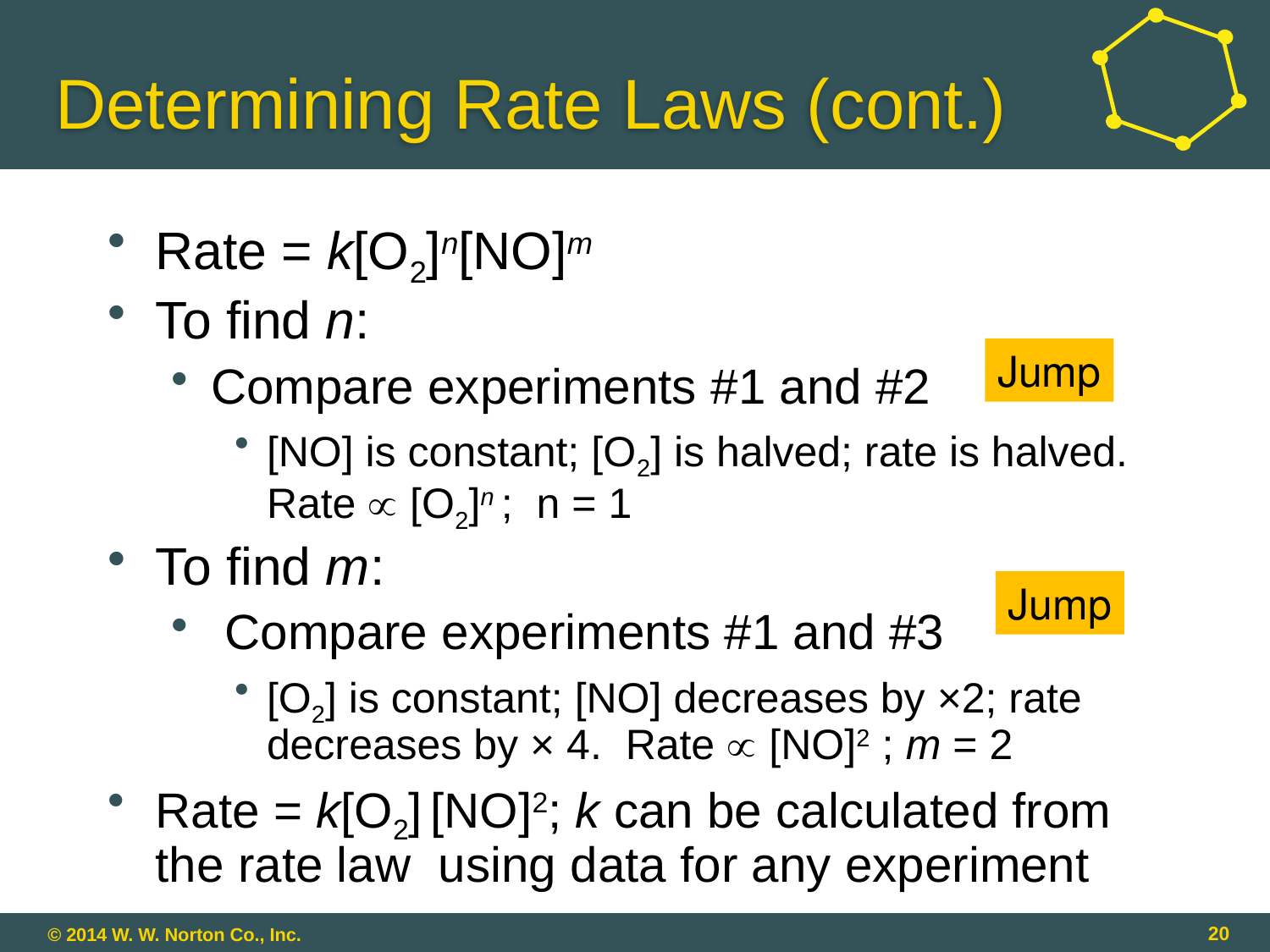

# Determining Rate Laws (cont.)
Rate = k[O2]n[NO]m
To find n:
Compare experiments #1 and #2
[NO] is constant; [O2] is halved; rate is halved.  Rate ∝ [O2]n ;  n = 1
To find m:
 Compare experiments #1 and #3
[O2] is constant; [NO] decreases by ×2; rate decreases by × 4.  Rate ∝ [NO]2 ; m = 2
Rate = k[O2] [NO]2; k can be calculated from the rate law  using data for any experiment
Jump
Jump
20